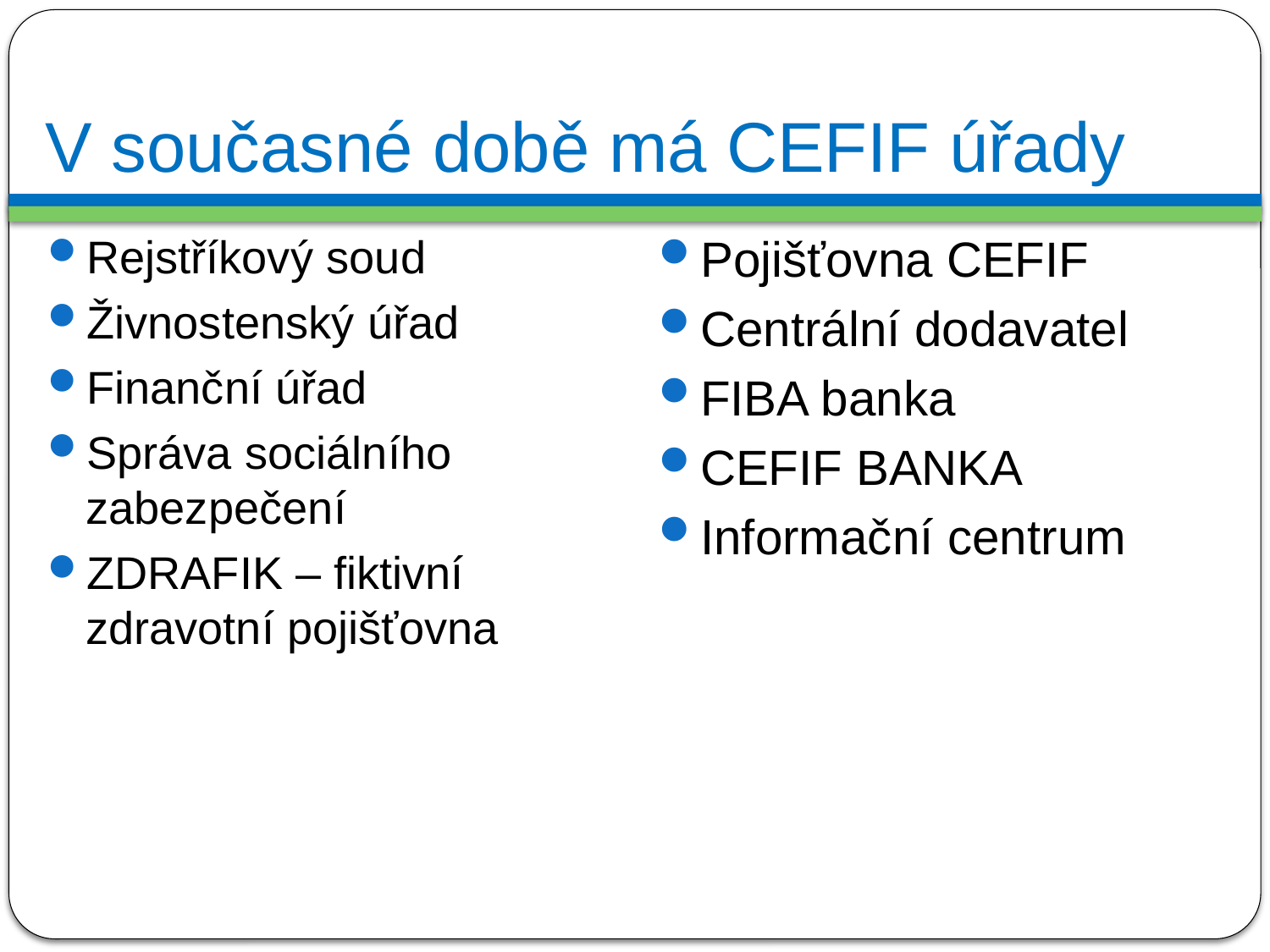

# V současné době má CEFIF úřady
Rejstříkový soud
Živnostenský úřad
Finanční úřad
Správa sociálního zabezpečení
ZDRAFIK – fiktivní zdravotní pojišťovna

Pojišťovna CEFIF
Centrální dodavatel
FIBA banka
CEFIF BANKA
Informační centrum